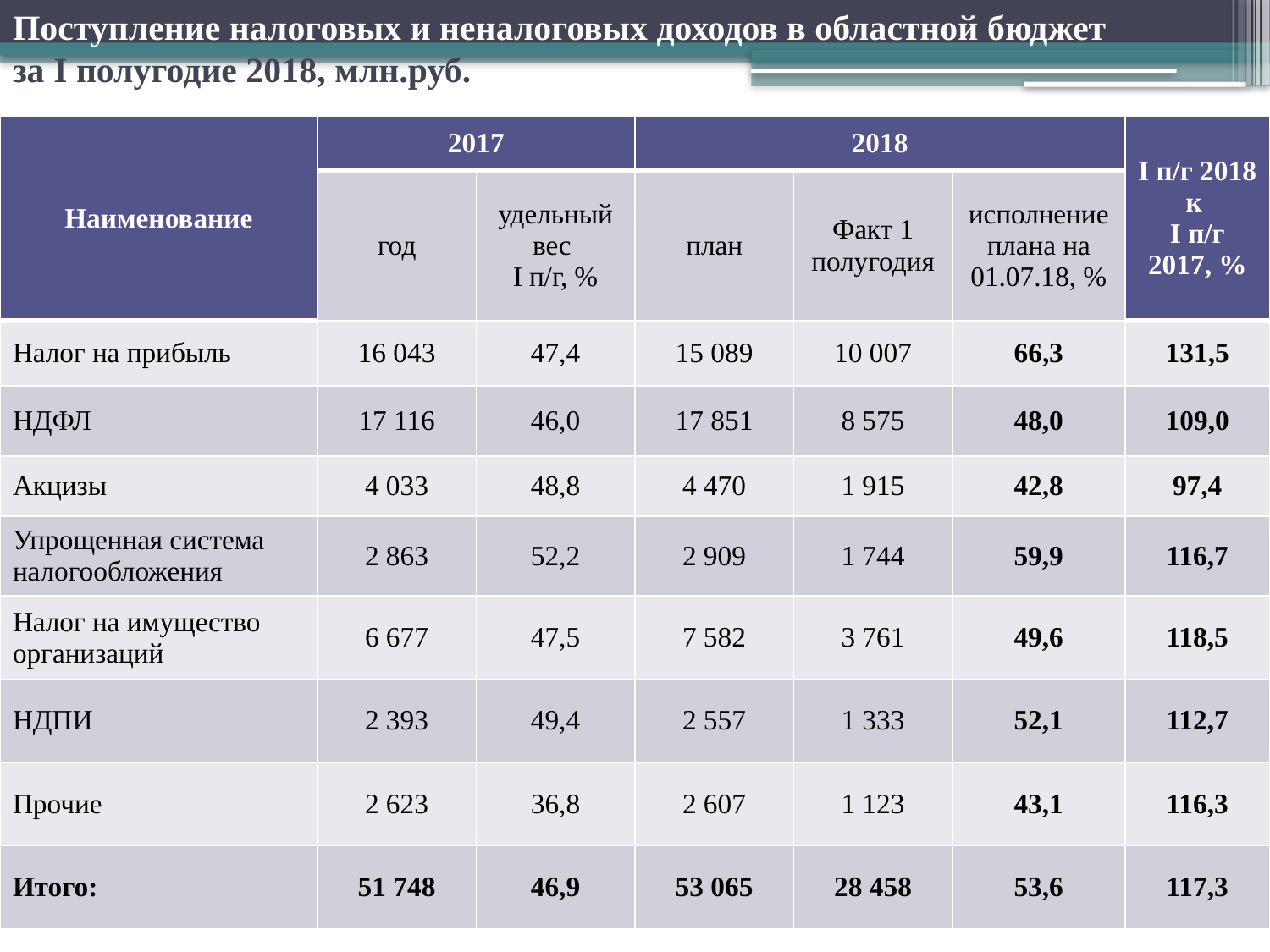

# Поступление налоговых и неналоговых доходов в областной бюджет за I полугодие 2018, млн.руб.
| Наименование | 2017 |  | 2018 |  |  | I п/г 2018 к I п/г 2017, % |
| --- | --- | --- | --- | --- | --- | --- |
|  | год | удельный вес I п/г, % | план | Факт 1 полугодия | исполнение плана на 01.07.18, % |  |
| Налог на прибыль | 16 043 | 47,4 | 15 089 | 10 007 | 66,3 | 131,5 |
| НДФЛ | 17 116 | 46,0 | 17 851 | 8 575 | 48,0 | 109,0 |
| Акцизы | 4 033 | 48,8 | 4 470 | 1 915 | 42,8 | 97,4 |
| Упрощенная система налогообложения | 2 863 | 52,2 | 2 909 | 1 744 | 59,9 | 116,7 |
| Налог на имущество организаций | 6 677 | 47,5 | 7 582 | 3 761 | 49,6 | 118,5 |
| НДПИ | 2 393 | 49,4 | 2 557 | 1 333 | 52,1 | 112,7 |
| Прочие | 2 623 | 36,8 | 2 607 | 1 123 | 43,1 | 116,3 |
| Итого: | 51 748 | 46,9 | 53 065 | 28 458 | 53,6 | 117,3 |